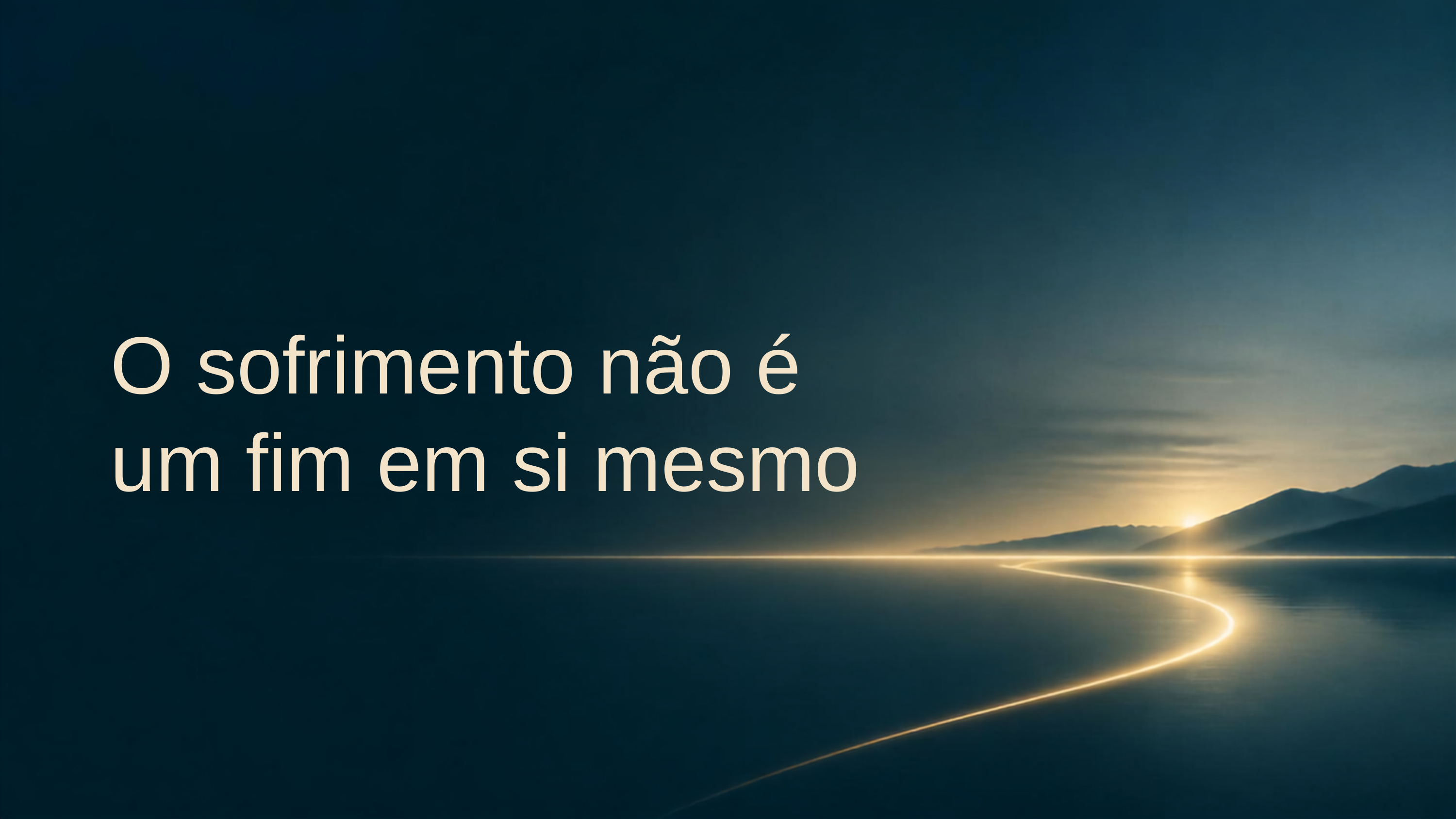

O sofrimento não é um fim em si mesmo